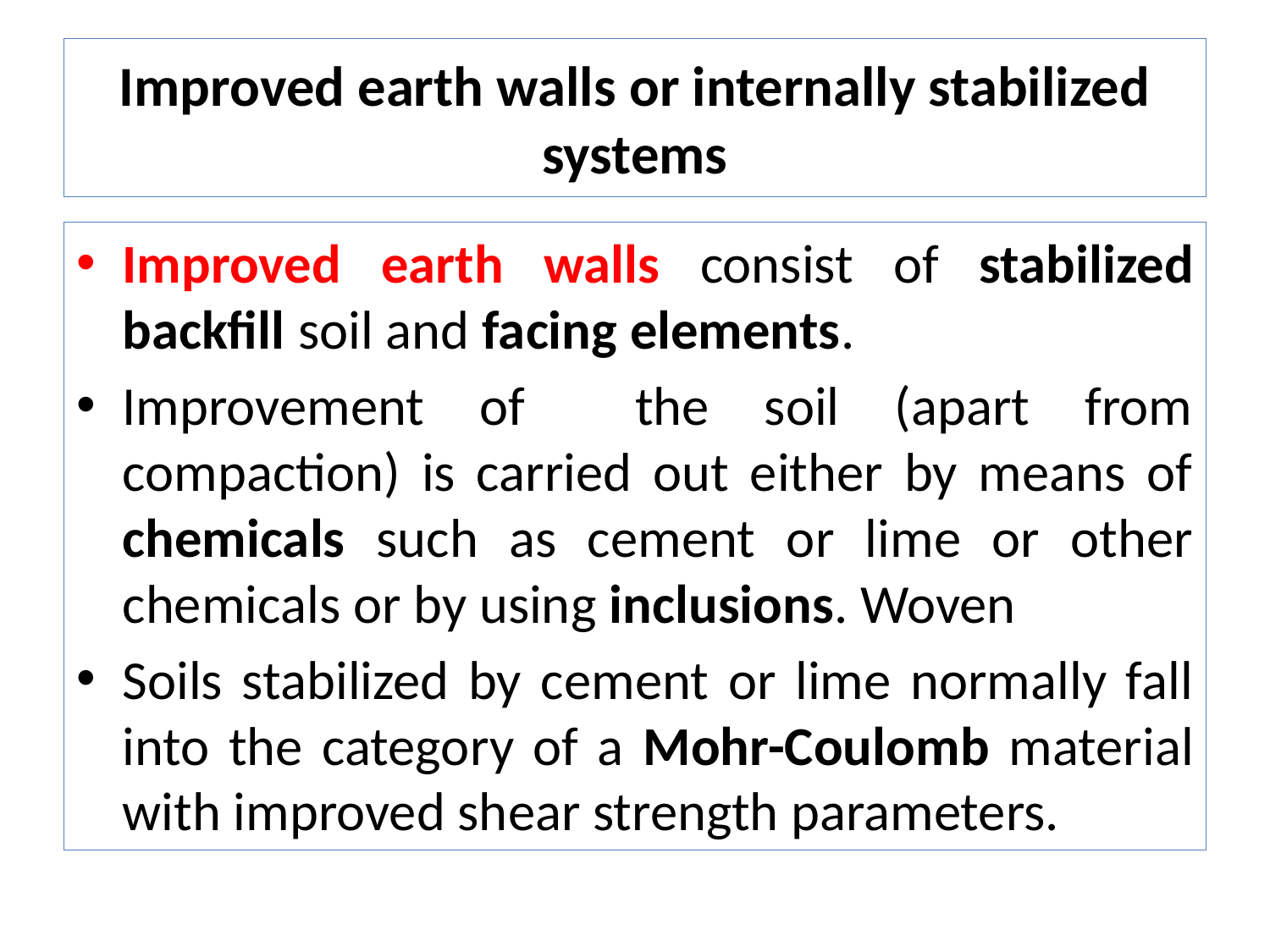

# Improved earth walls or internally stabilized systems
Improved earth walls consist of stabilized backfill soil and facing elements.
Improvement of  the soil (apart from compaction) is carried out either by means of chemicals such as cement or lime or other chemicals or by using inclusions. Woven
Soils stabilized by cement or lime normally fall into the category of a Mohr-Coulomb material with improved shear strength parameters.